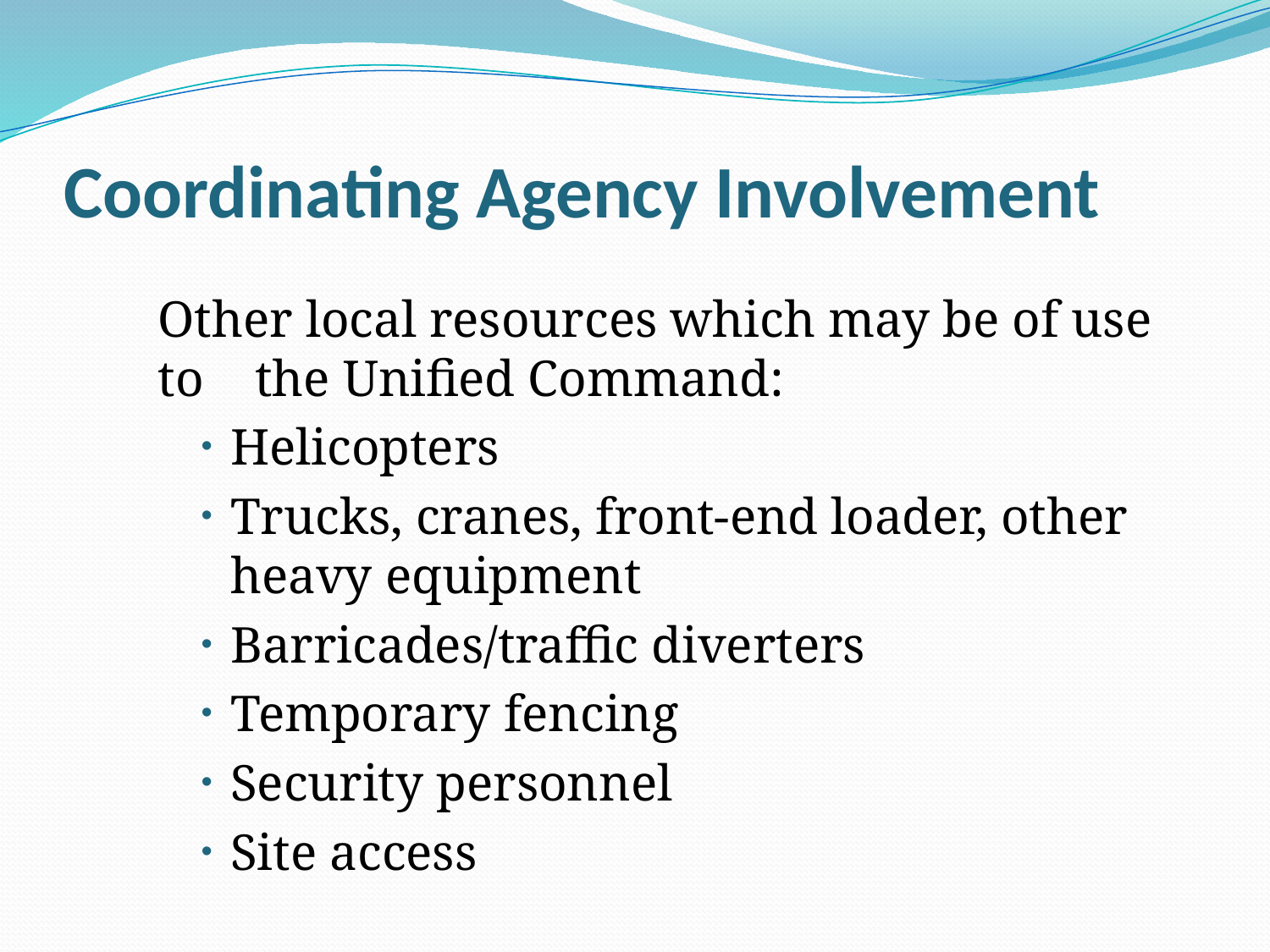

# Coordinating Agency Involvement
Other local resources which may be of use to    the Unified Command:
Helicopters
Trucks, cranes, front-end loader, other heavy equipment
Barricades/traffic diverters
Temporary fencing
Security personnel
Site access